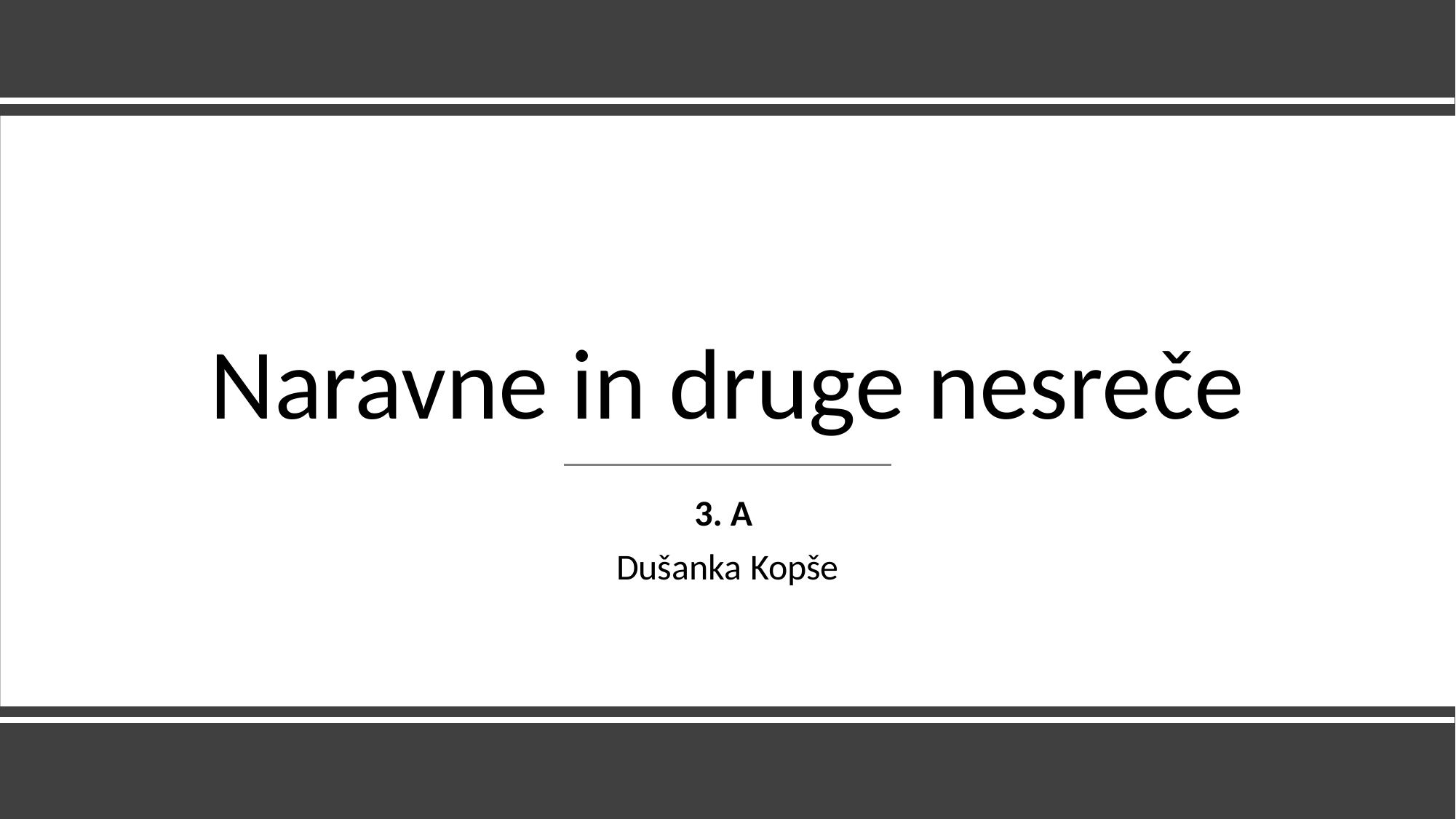

# Naravne in druge nesreče
3. A
Dušanka Kopše